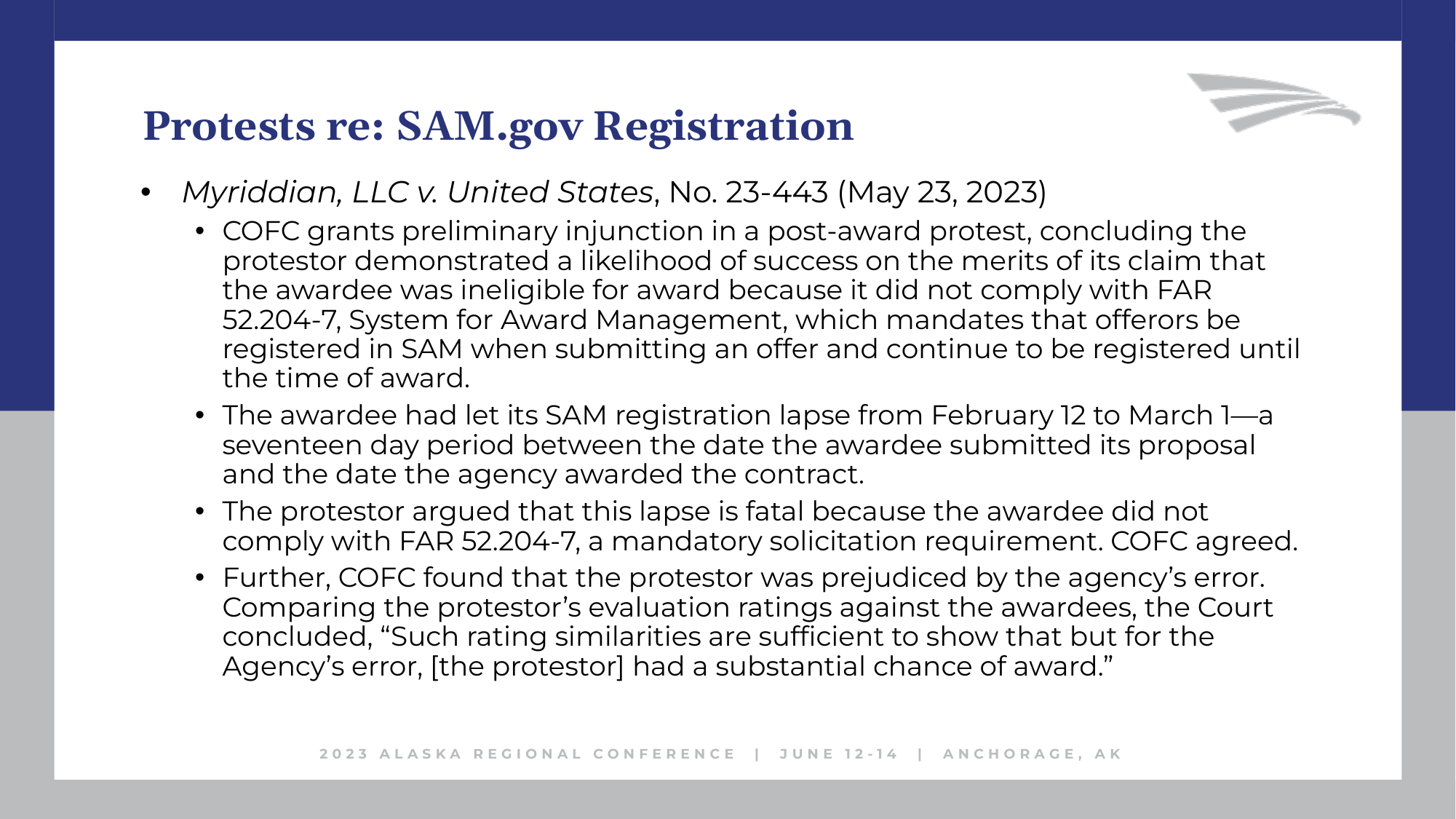

Protests re: SAM.gov Registration
Myriddian, LLC v. United States, No. 23-443 (May 23, 2023)
COFC grants preliminary injunction in a post-award protest, concluding the protestor demonstrated a likelihood of success on the merits of its claim that the awardee was ineligible for award because it did not comply with FAR 52.204-7, System for Award Management, which mandates that offerors be registered in SAM when submitting an offer and continue to be registered until the time of award.
The awardee had let its SAM registration lapse from February 12 to March 1—a seventeen day period between the date the awardee submitted its proposal and the date the agency awarded the contract.
The protestor argued that this lapse is fatal because the awardee did not comply with FAR 52.204-7, a mandatory solicitation requirement. COFC agreed.
Further, COFC found that the protestor was prejudiced by the agency’s error.  Comparing the protestor’s evaluation ratings against the awardees, the Court concluded, “Such rating similarities are sufficient to show that but for the Agency’s error, [the protestor] had a substantial chance of award.”